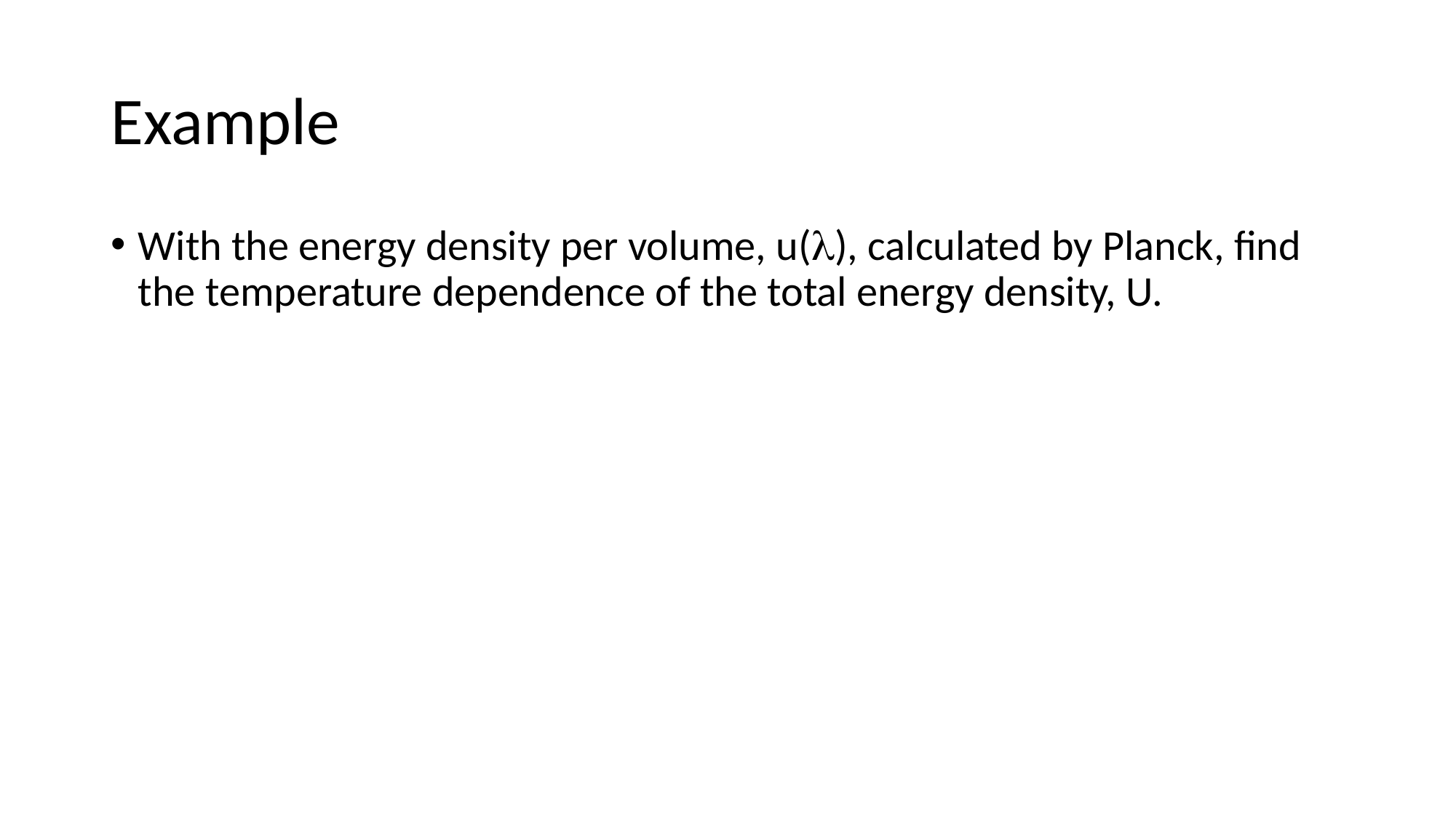

# Example
With the energy density per volume, u(λ), calculated by Planck, find the temperature dependence of the total energy density, U.